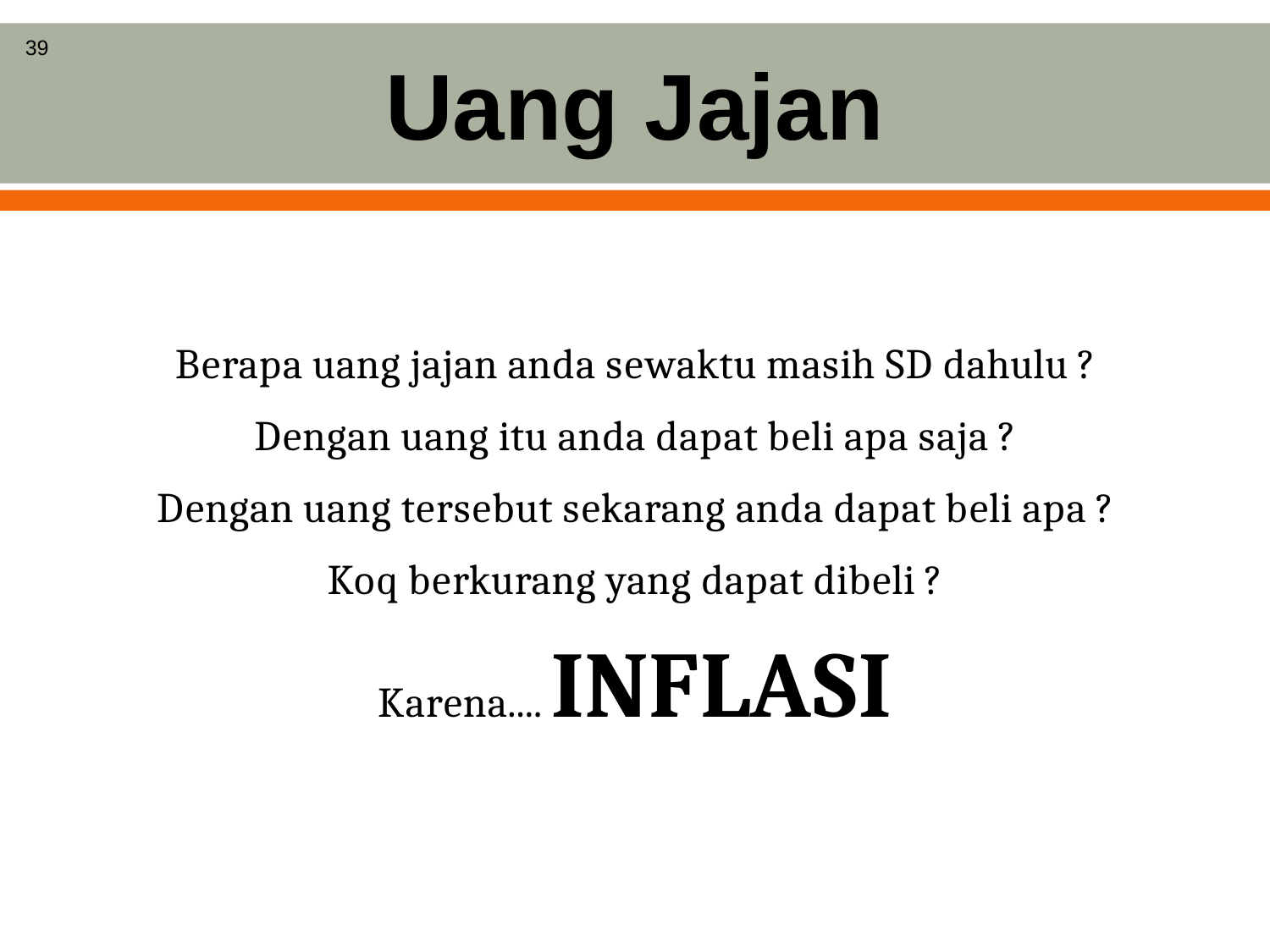

# Uang Jajan
39
Berapa uang jajan anda sewaktu masih SD dahulu ?
Dengan uang itu anda dapat beli apa saja ?
Dengan uang tersebut sekarang anda dapat beli apa ?
Koq berkurang yang dapat dibeli ?
Karena.... INFLASI